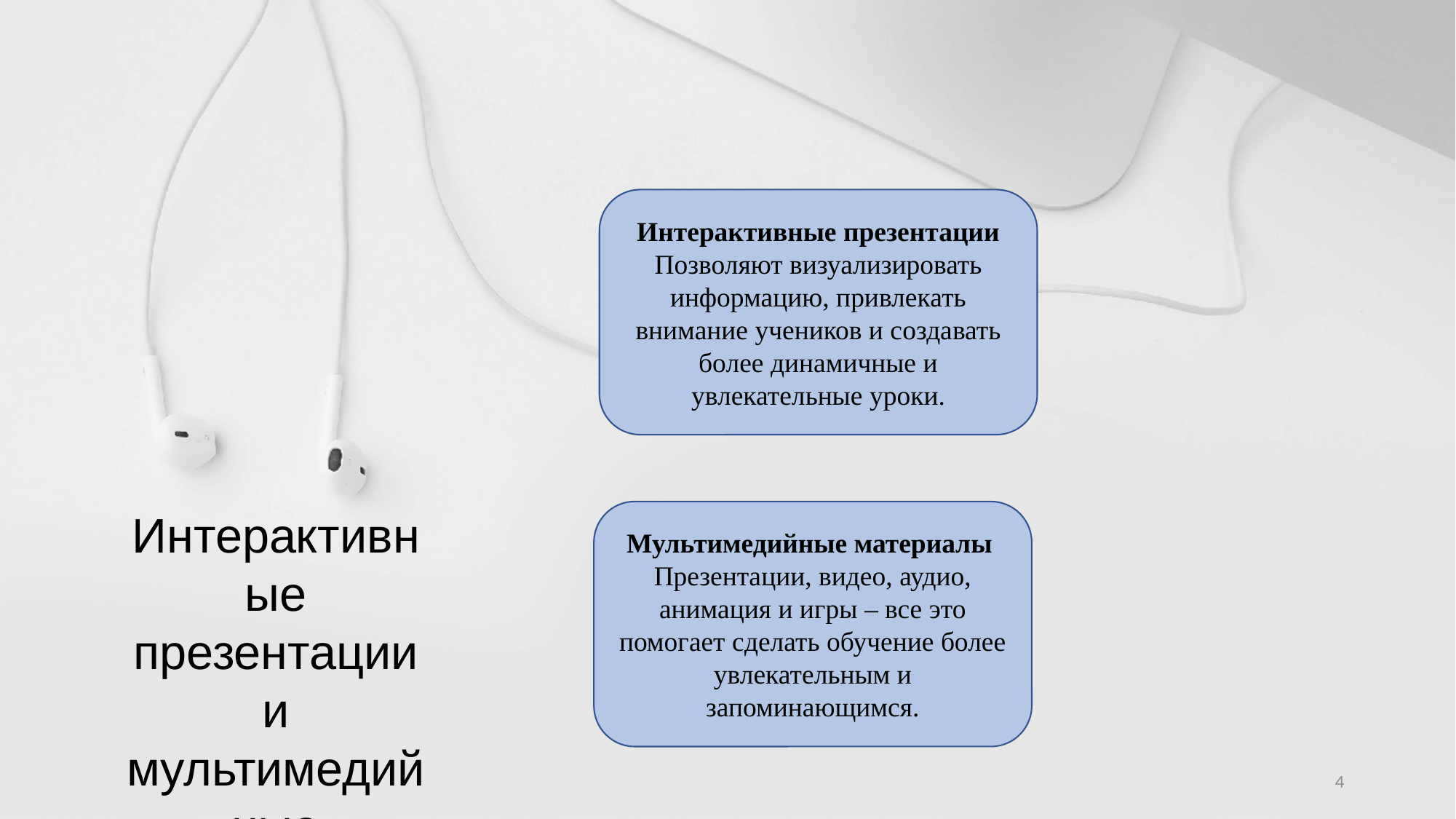

Интерактивные презентации
Позволяют визуализировать информацию, привлекать внимание учеников и создавать более динамичные и увлекательные уроки.
Интерактивные презентации и мультимедийные материалы
Мультимедийные материалы
Презентации, видео, аудио, анимация и игры – все это помогает сделать обучение более увлекательным и запоминающимся.
4